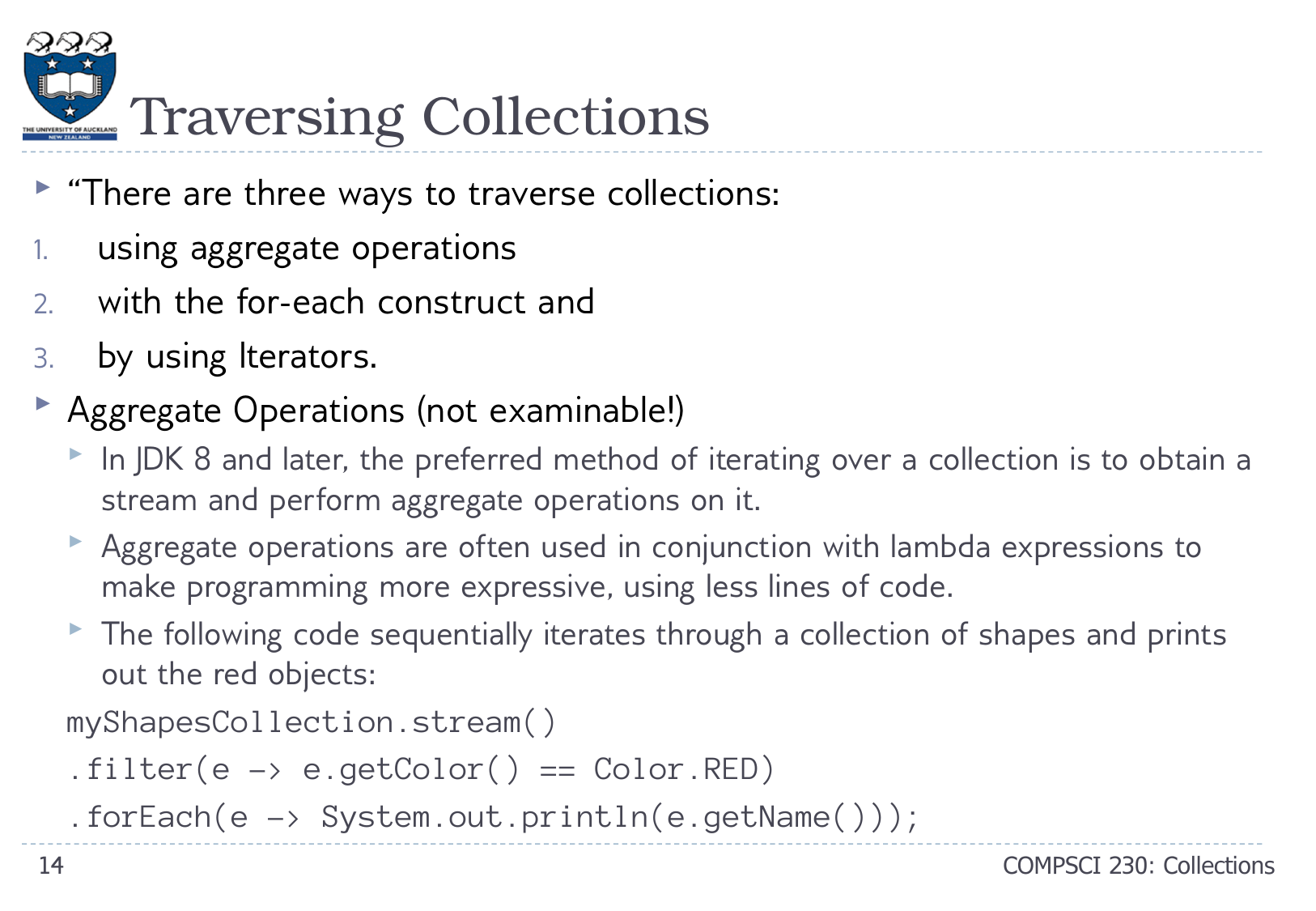

# Traversing Collections
“There are three ways to traverse collections:
using aggregate operations
with the for-each construct and
by using Iterators.
Aggregate Operations (not examinable!)
In JDK 8 and later, the preferred method of iterating over a collection is to obtain a stream and perform aggregate operations on it.
Aggregate operations are often used in conjunction with lambda expressions to make programming more expressive, using less lines of code.
The following code sequentially iterates through a collection of shapes and prints out the red objects:
	myShapesCollection.stream()
	.filter(e -> e.getColor() == Color.RED)
	.forEach(e -> System.out.println(e.getName()));
14
COMPSCI 230: Collections